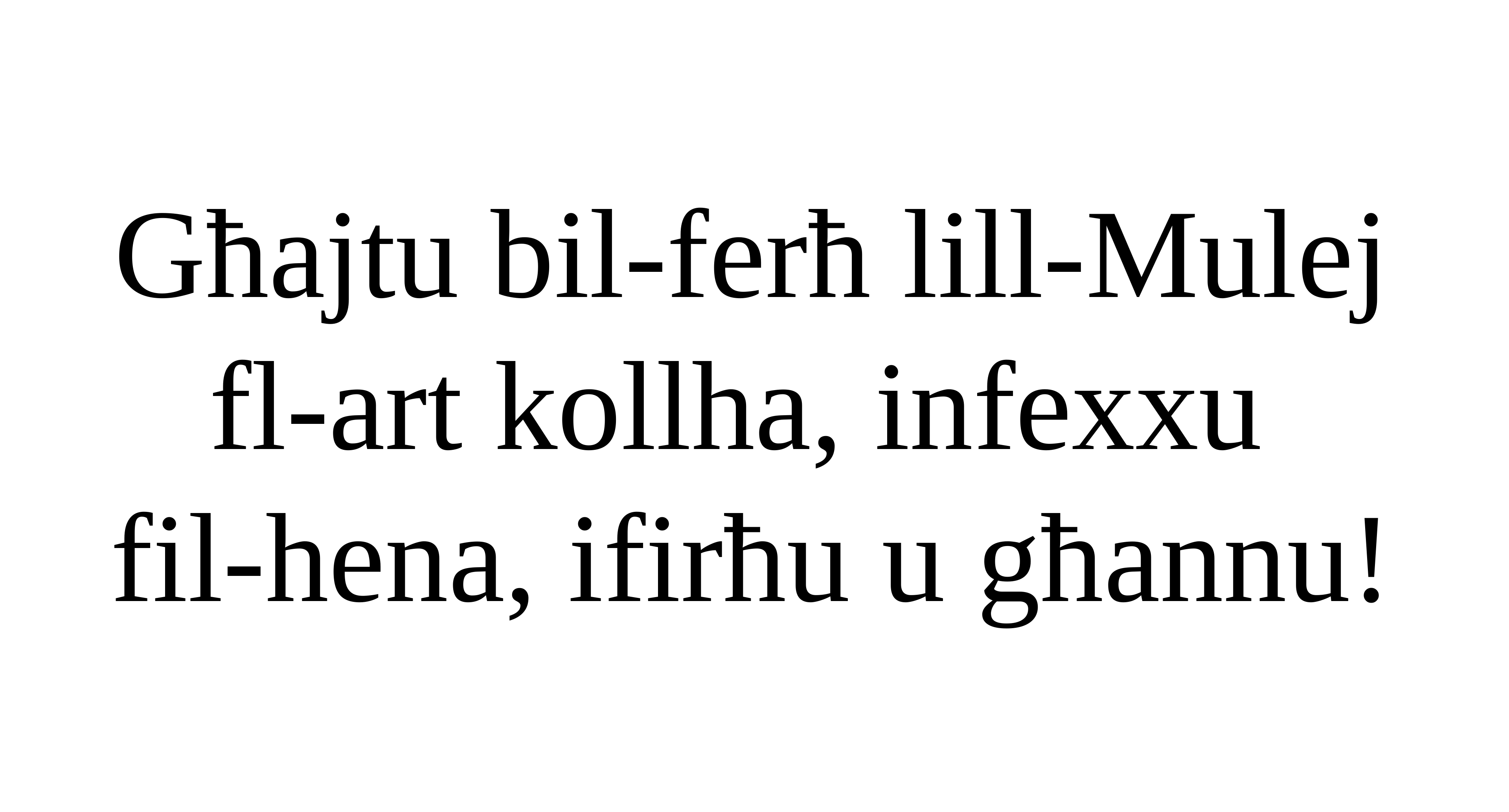

Għajtu bil-ferħ lill-Mulej fl-art kollha, infexxu
fil-hena, ifirħu u għannu!